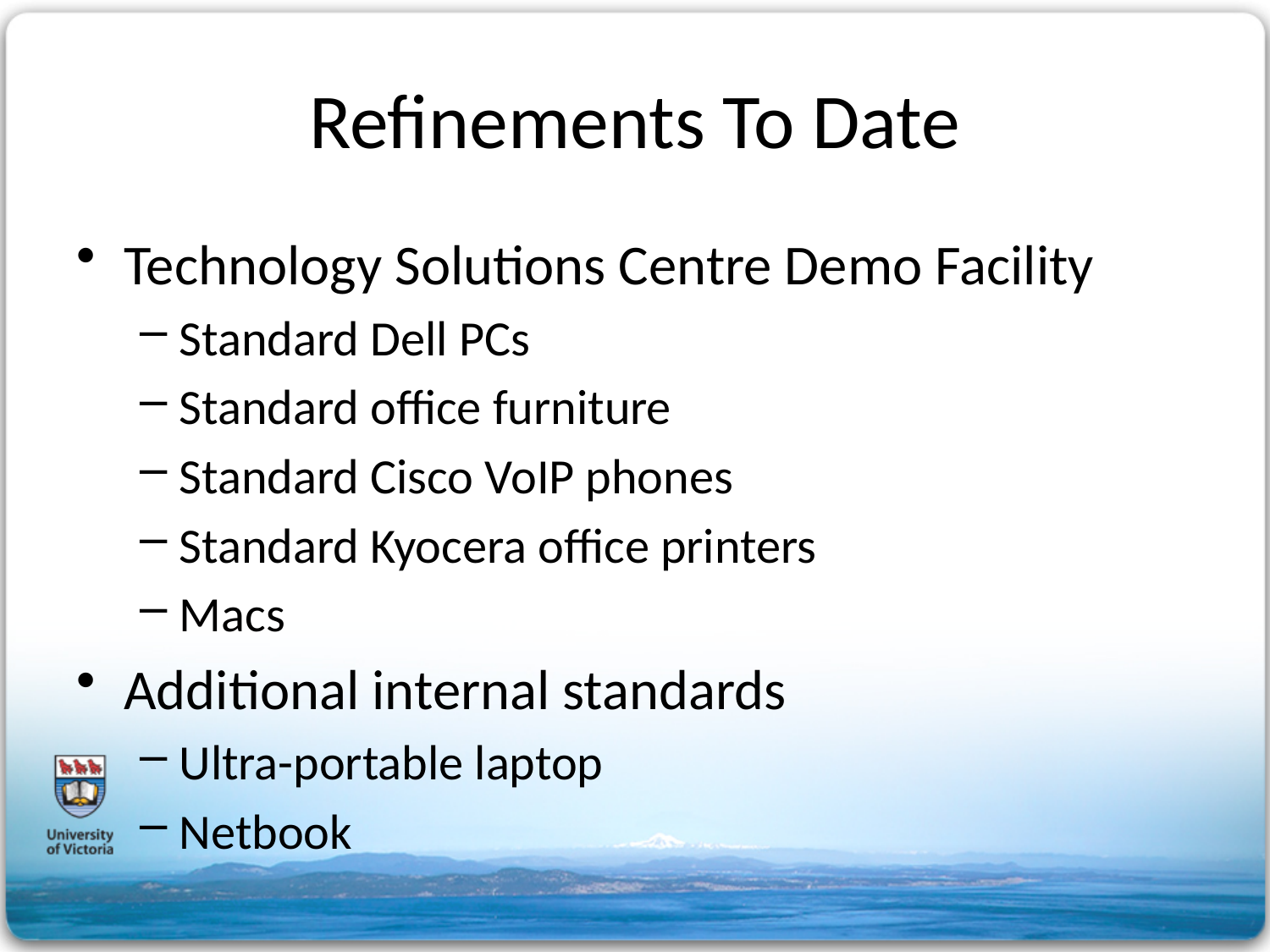

# Refinements To Date
Technology Solutions Centre Demo Facility
Standard Dell PCs
Standard office furniture
Standard Cisco VoIP phones
Standard Kyocera office printers
Macs
Additional internal standards
Ultra-portable laptop
Netbook